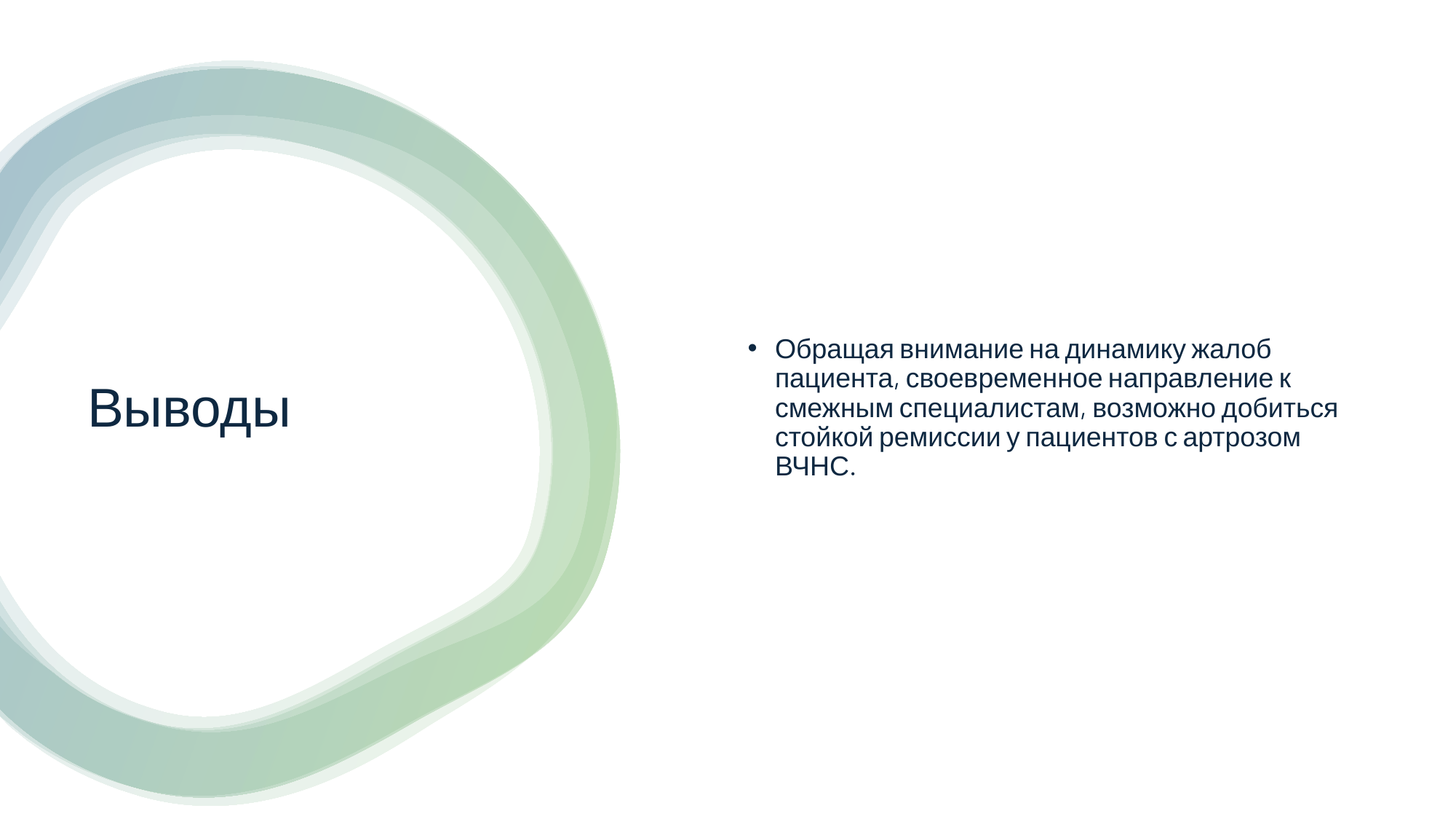

Обращая внимание на динамику жалоб пациента, своевременное направление к смежным специалистам, возможно добиться стойкой ремиссии у пациентов с артрозом ВЧНС.
# Выводы